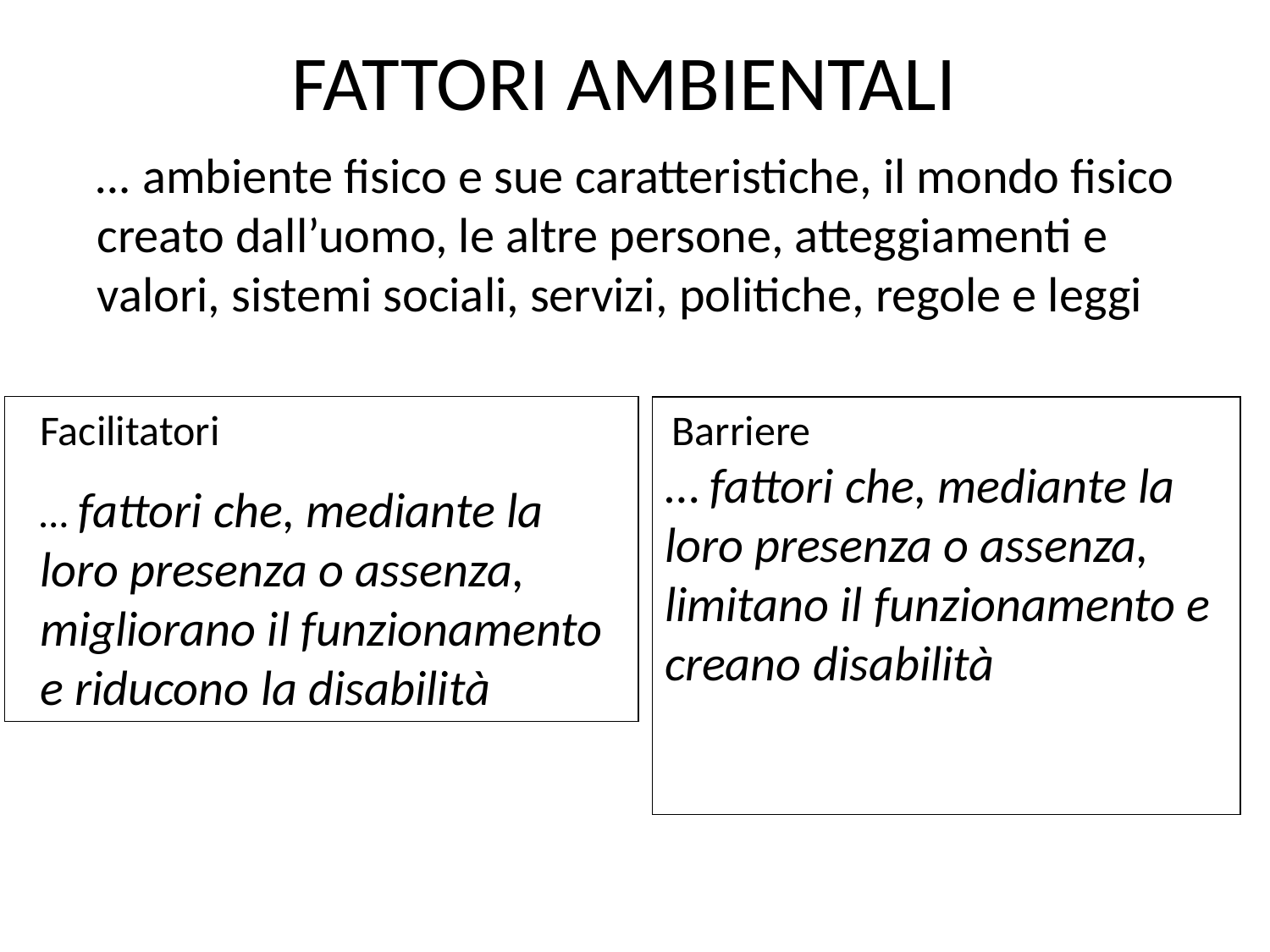

# FATTORI AMBIENTALI
… ambiente fisico e sue caratteristiche, il mondo fisico creato dall’uomo, le altre persone, atteggiamenti e valori, sistemi sociali, servizi, politiche, regole e leggi
Facilitatori
… fattori che, mediante la loro presenza o assenza, migliorano il funzionamento e riducono la disabilità
 Barriere
… fattori che, mediante la loro presenza o assenza, limitano il funzionamento e creano disabilità